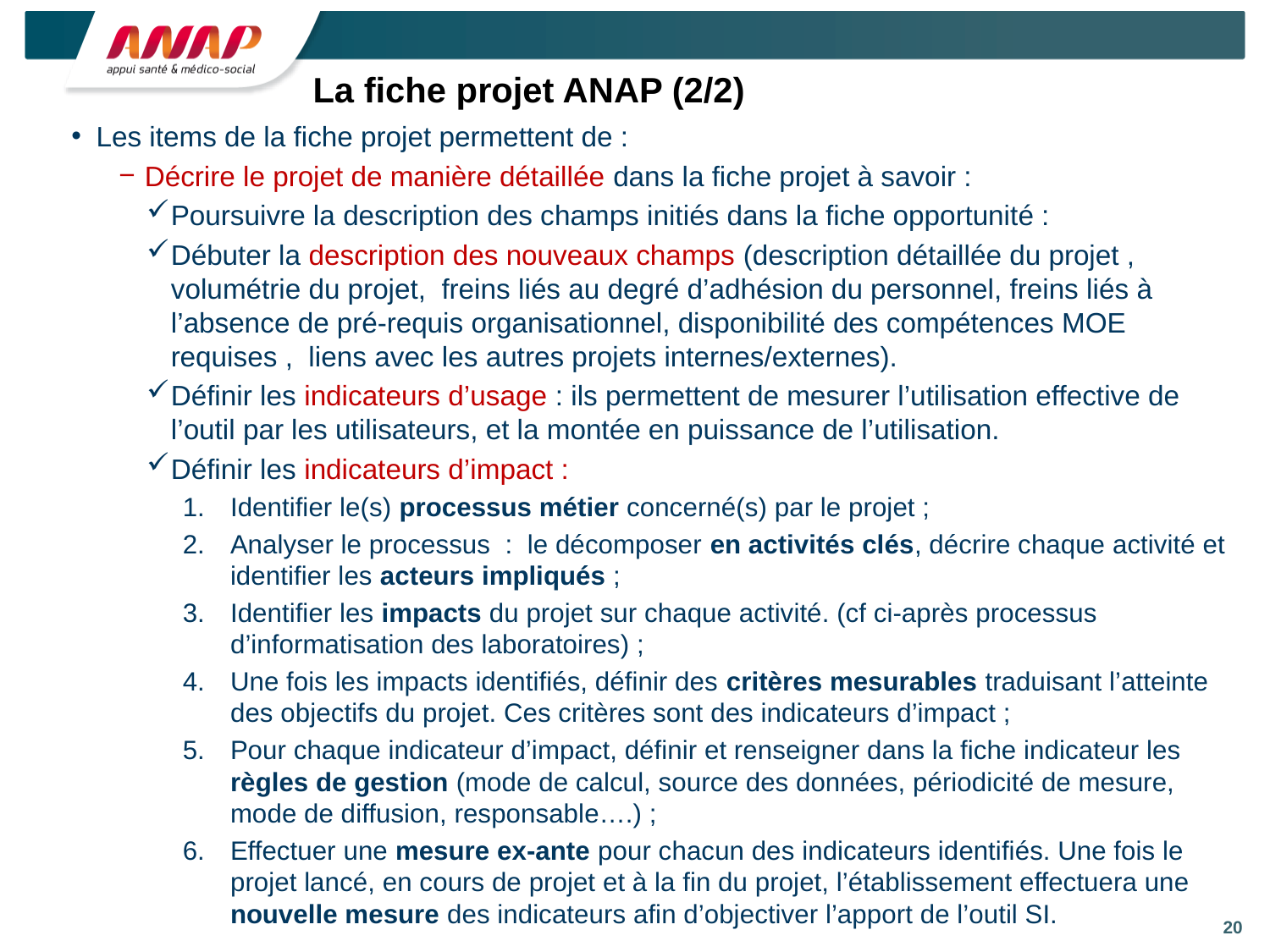

# La fiche projet ANAP (2/2)
Les items de la fiche projet permettent de :
Décrire le projet de manière détaillée dans la fiche projet à savoir :
Poursuivre la description des champs initiés dans la fiche opportunité :
Débuter la description des nouveaux champs (description détaillée du projet , volumétrie du projet,  freins liés au degré d’adhésion du personnel, freins liés à l’absence de pré-requis organisationnel, disponibilité des compétences MOE requises ,  liens avec les autres projets internes/externes).
Définir les indicateurs d’usage : ils permettent de mesurer l’utilisation effective de l’outil par les utilisateurs, et la montée en puissance de l’utilisation.
Définir les indicateurs d’impact :
Identifier le(s) processus métier concerné(s) par le projet ;
Analyser le processus  :  le décomposer en activités clés, décrire chaque activité et identifier les acteurs impliqués ;
Identifier les impacts du projet sur chaque activité. (cf ci-après processus d’informatisation des laboratoires) ;
Une fois les impacts identifiés, définir des critères mesurables traduisant l’atteinte des objectifs du projet. Ces critères sont des indicateurs d’impact ;
Pour chaque indicateur d’impact, définir et renseigner dans la fiche indicateur les règles de gestion (mode de calcul, source des données, périodicité de mesure, mode de diffusion, responsable….) ;
Effectuer une mesure ex-ante pour chacun des indicateurs identifiés. Une fois le projet lancé, en cours de projet et à la fin du projet, l’établissement effectuera une nouvelle mesure des indicateurs afin d’objectiver l’apport de l’outil SI.